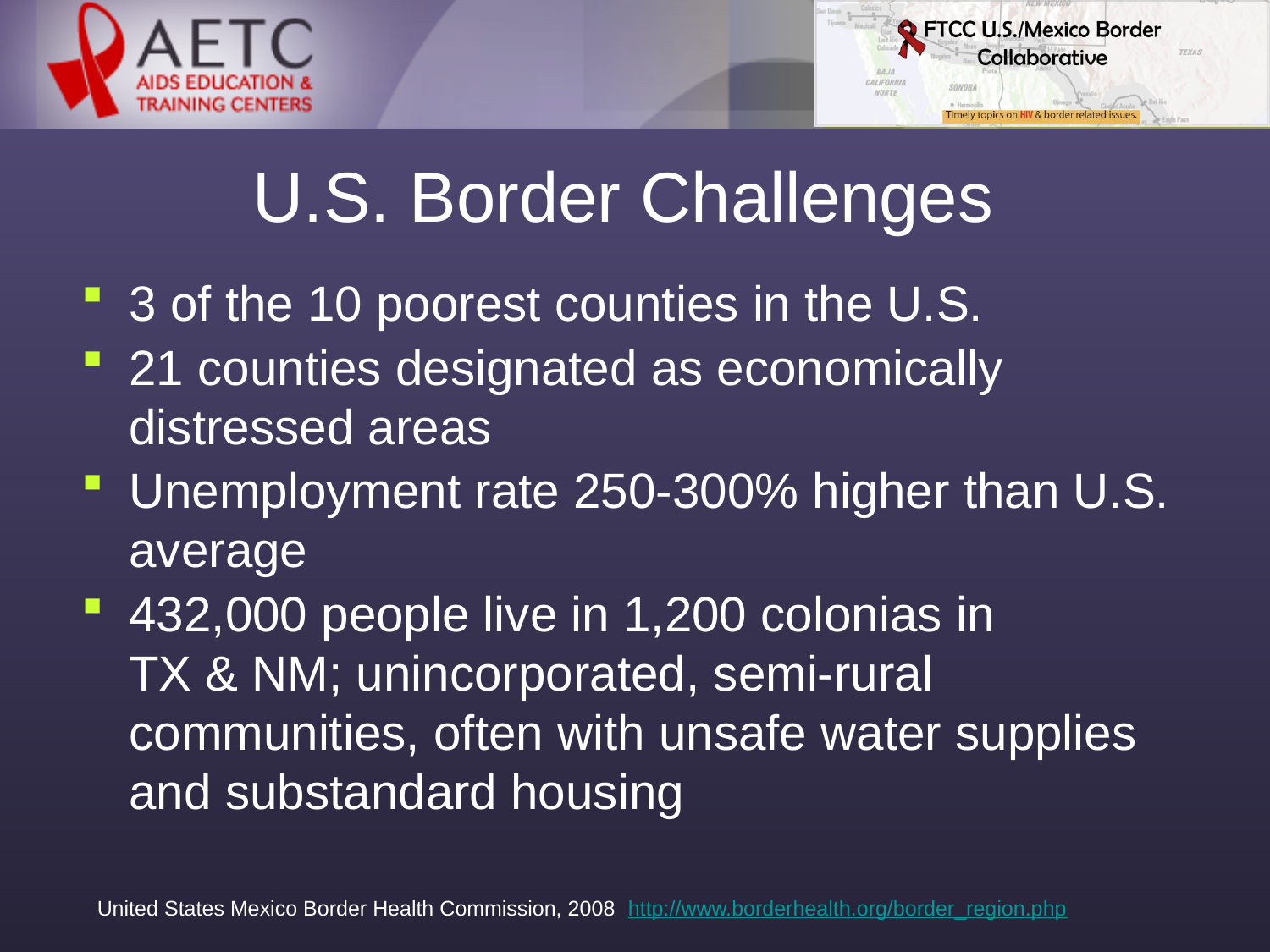

# U.S. Border Challenges
3 of the 10 poorest counties in the U.S.
21 counties designated as economically distressed areas
Unemployment rate 250-300% higher than U.S. average
432,000 people live in 1,200 colonias in
TX & NM; unincorporated, semi-rural communities, often with unsafe water supplies and substandard housing
United States Mexico Border Health Commission, 2008  http://www.borderhealth.org/border_region.php